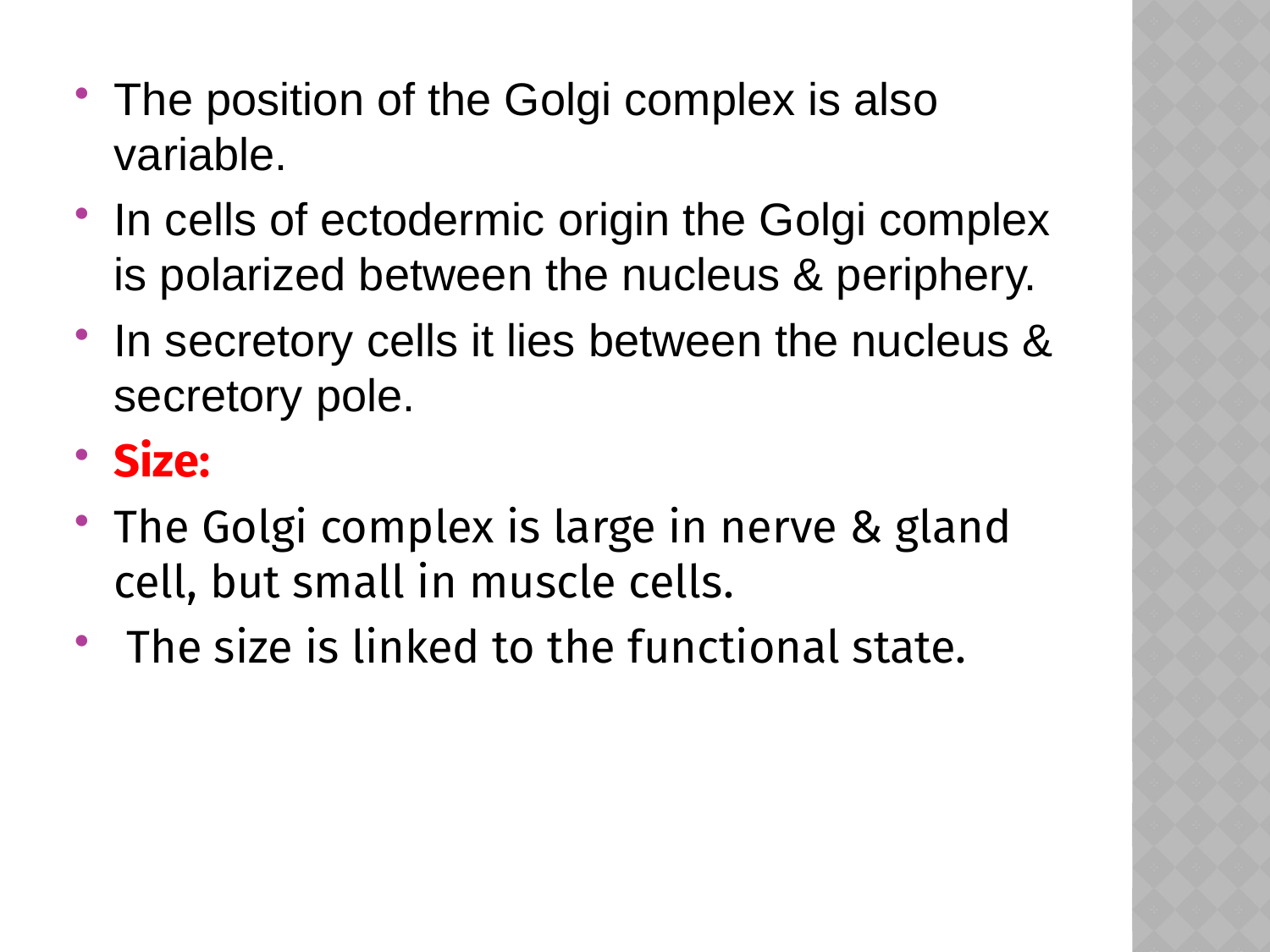

The position of the Golgi complex is also variable.
In cells of ectodermic origin the Golgi complex is polarized between the nucleus & periphery.
In secretory cells it lies between the nucleus & secretory pole.
Size:
The Golgi complex is large in nerve & gland cell, but small in muscle cells.
 The size is linked to the functional state.